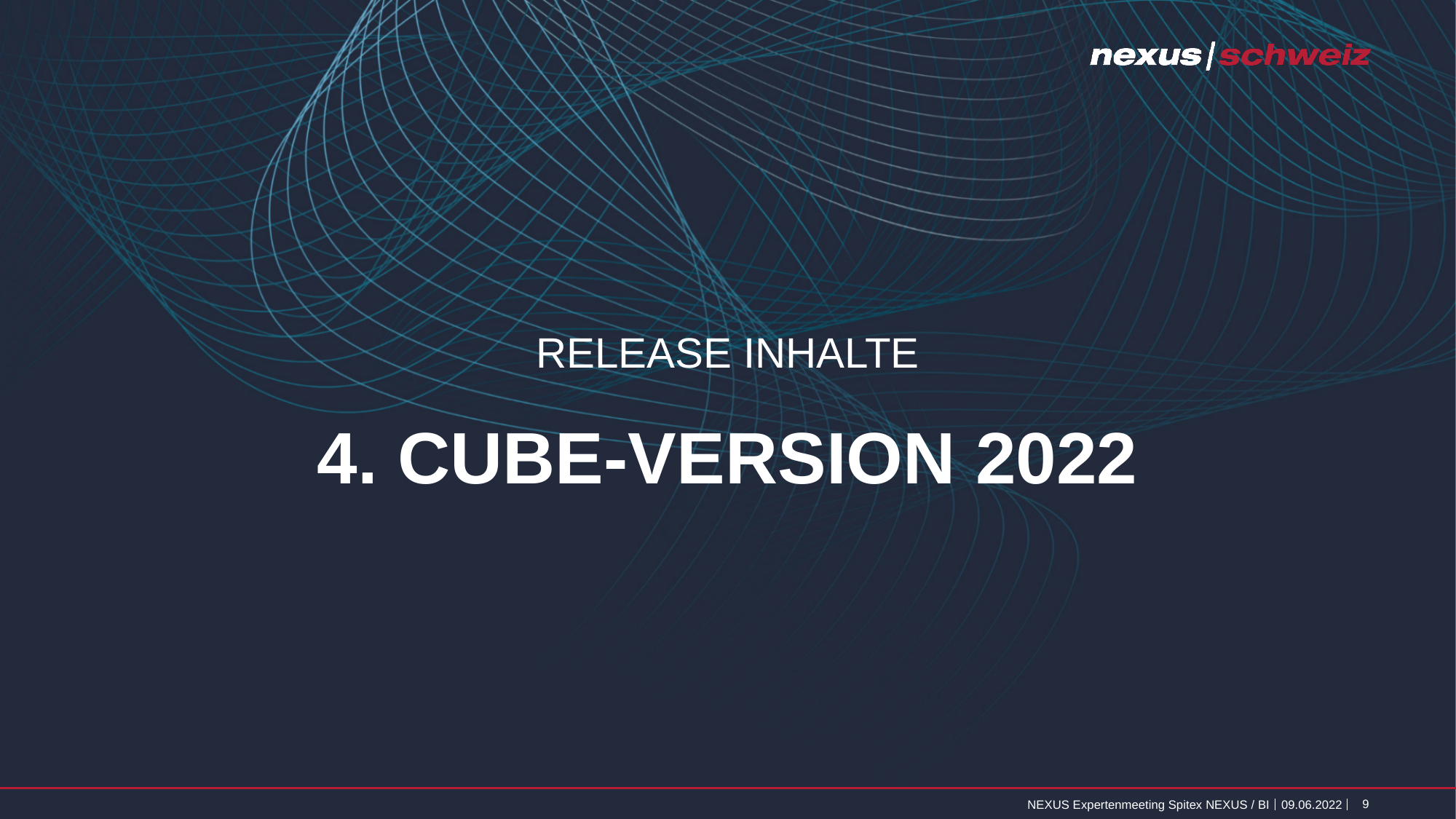

Release Inhalte
# 4. Cube-Version 2022
9
NEXUS Expertenmeeting Spitex NEXUS / BI
09.06.2022